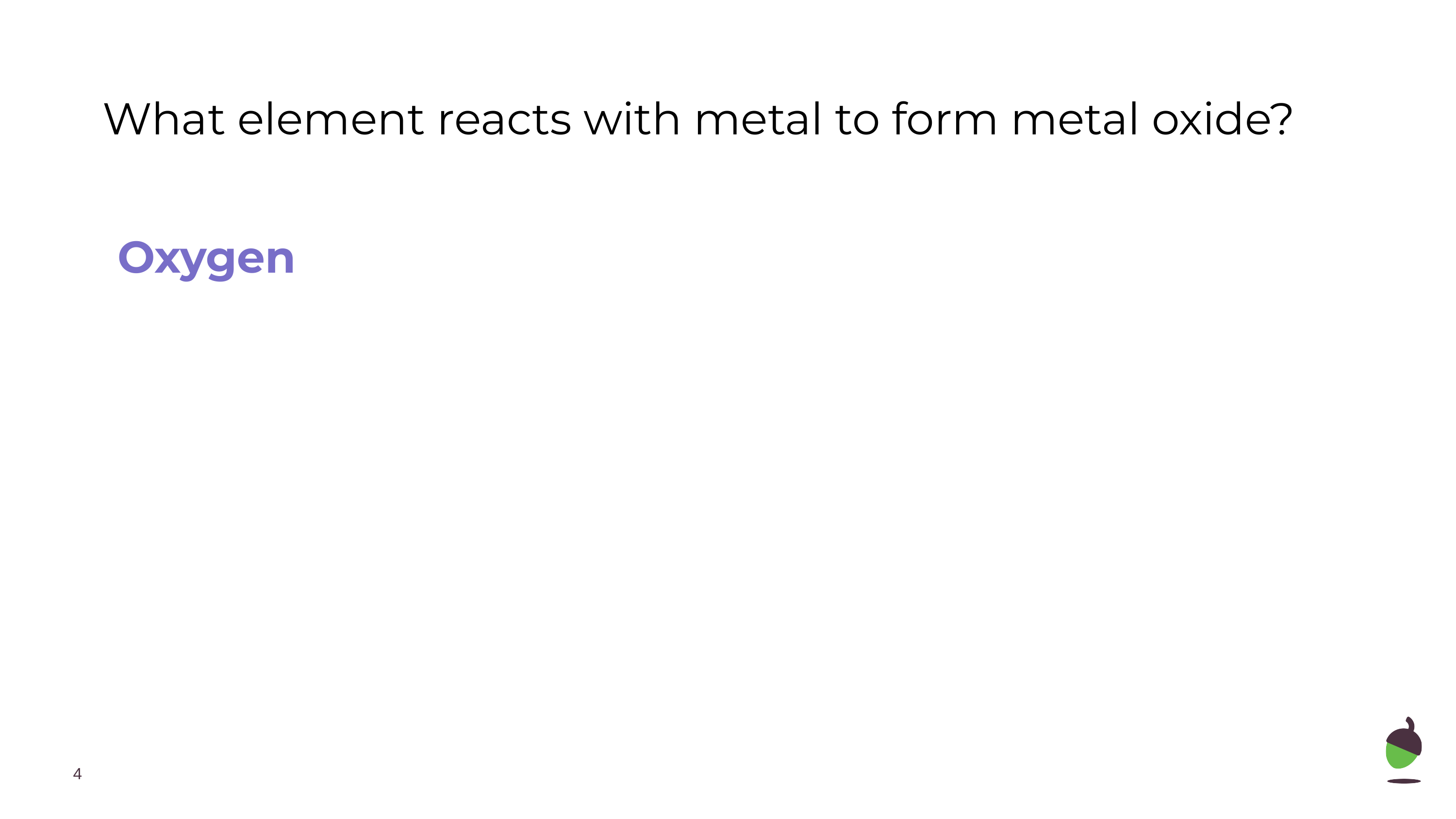

What element reacts with metal to form metal oxide?
Oxygen
4